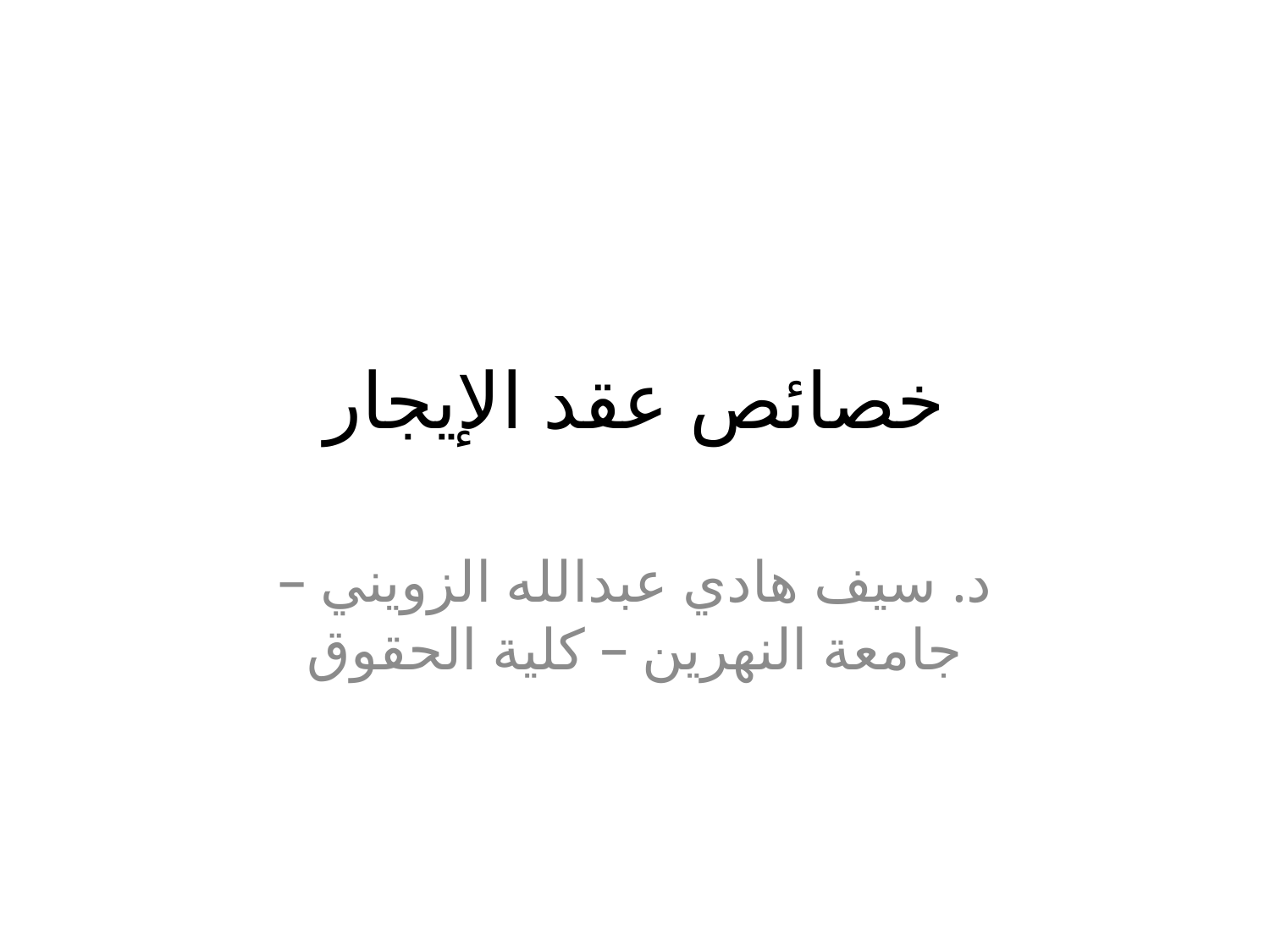

# خصائص عقد الإيجار
د. سيف هادي عبدالله الزويني – جامعة النهرين – كلية الحقوق